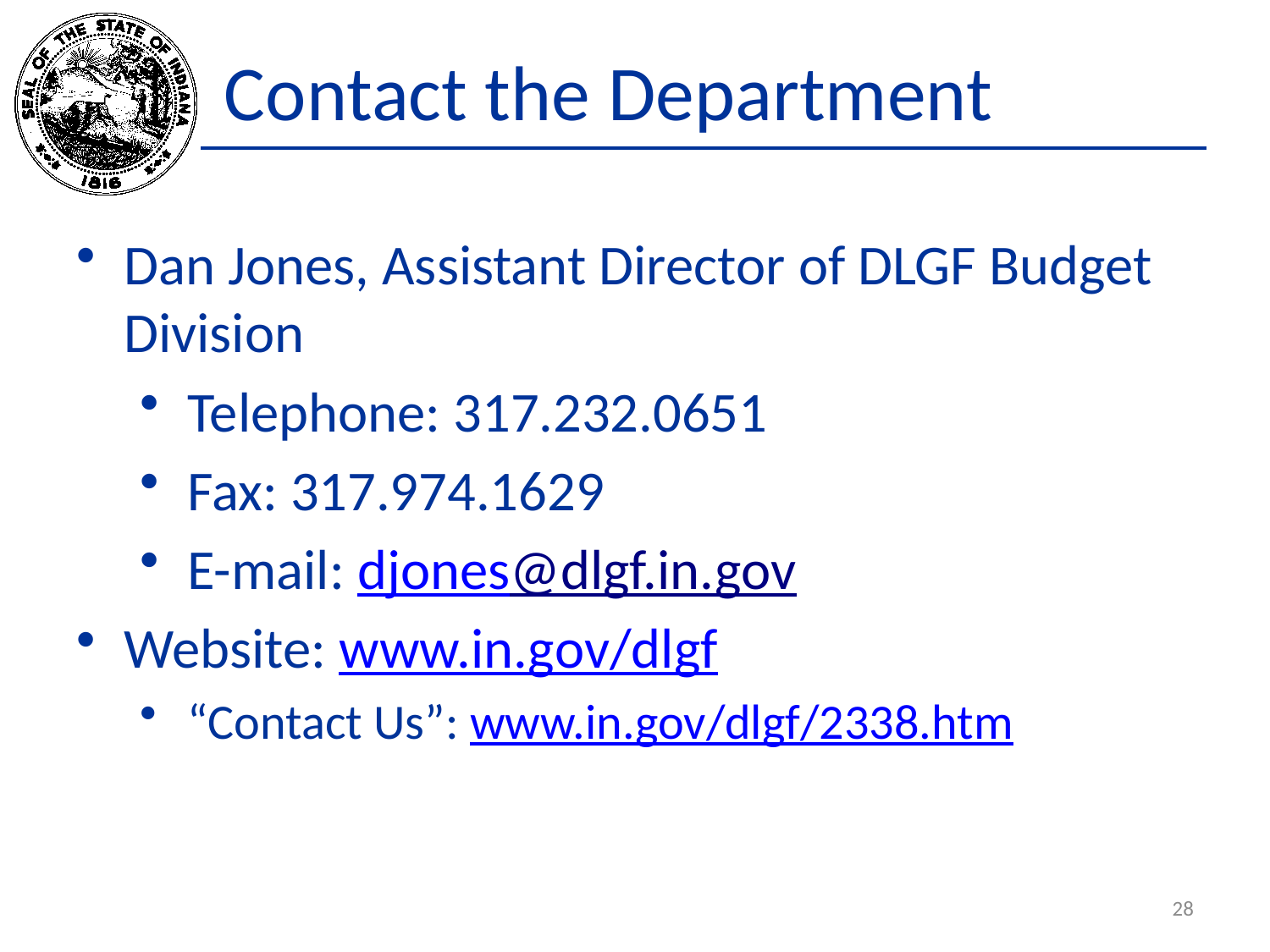

# Contact the Department
Dan Jones, Assistant Director of DLGF Budget Division
Telephone: 317.232.0651
Fax: 317.974.1629
E-mail: djones@dlgf.in.gov
Website: www.in.gov/dlgf
“Contact Us”: www.in.gov/dlgf/2338.htm
28